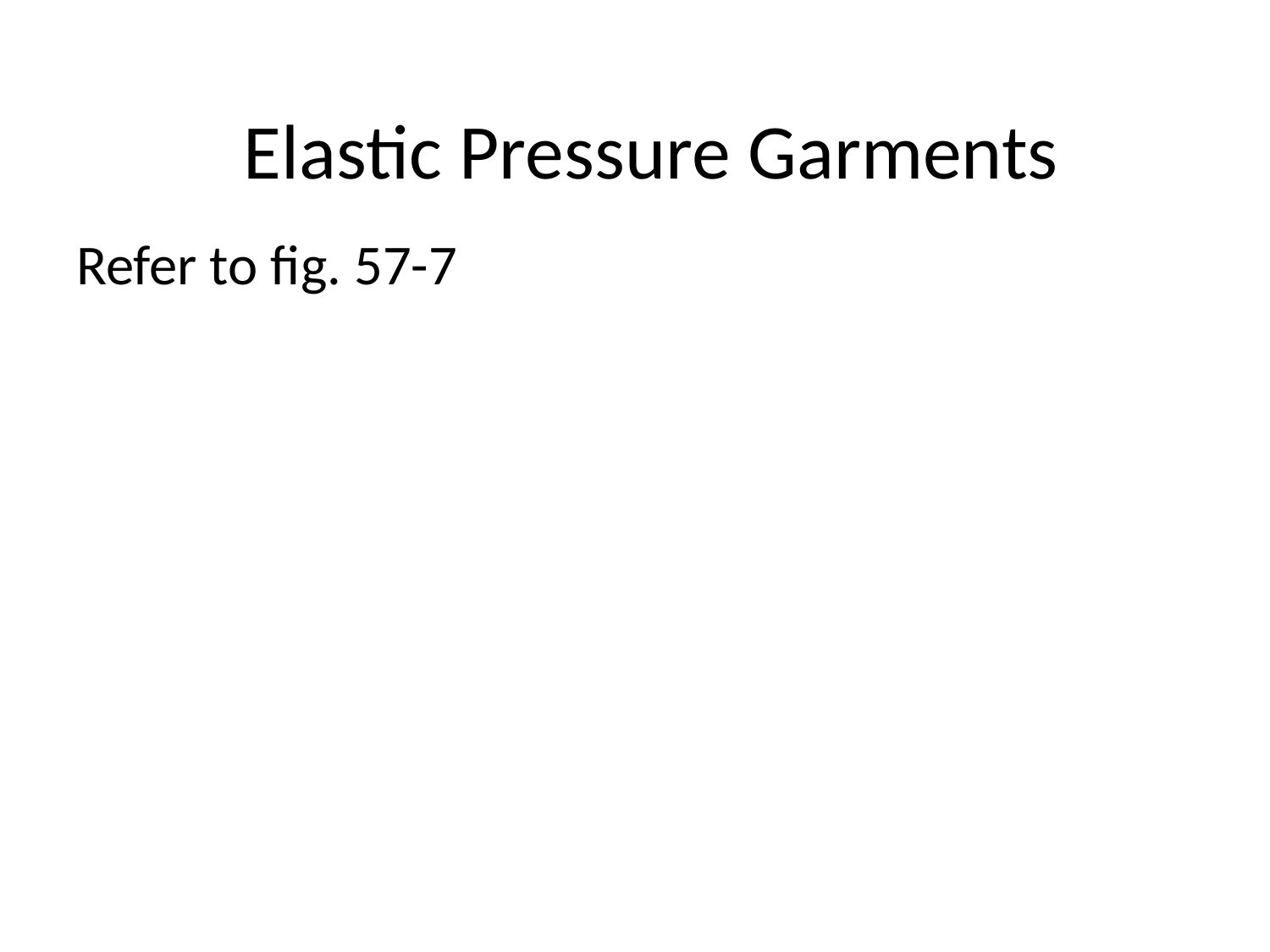

# Elastic Pressure Garments
Refer to fig. 57-7